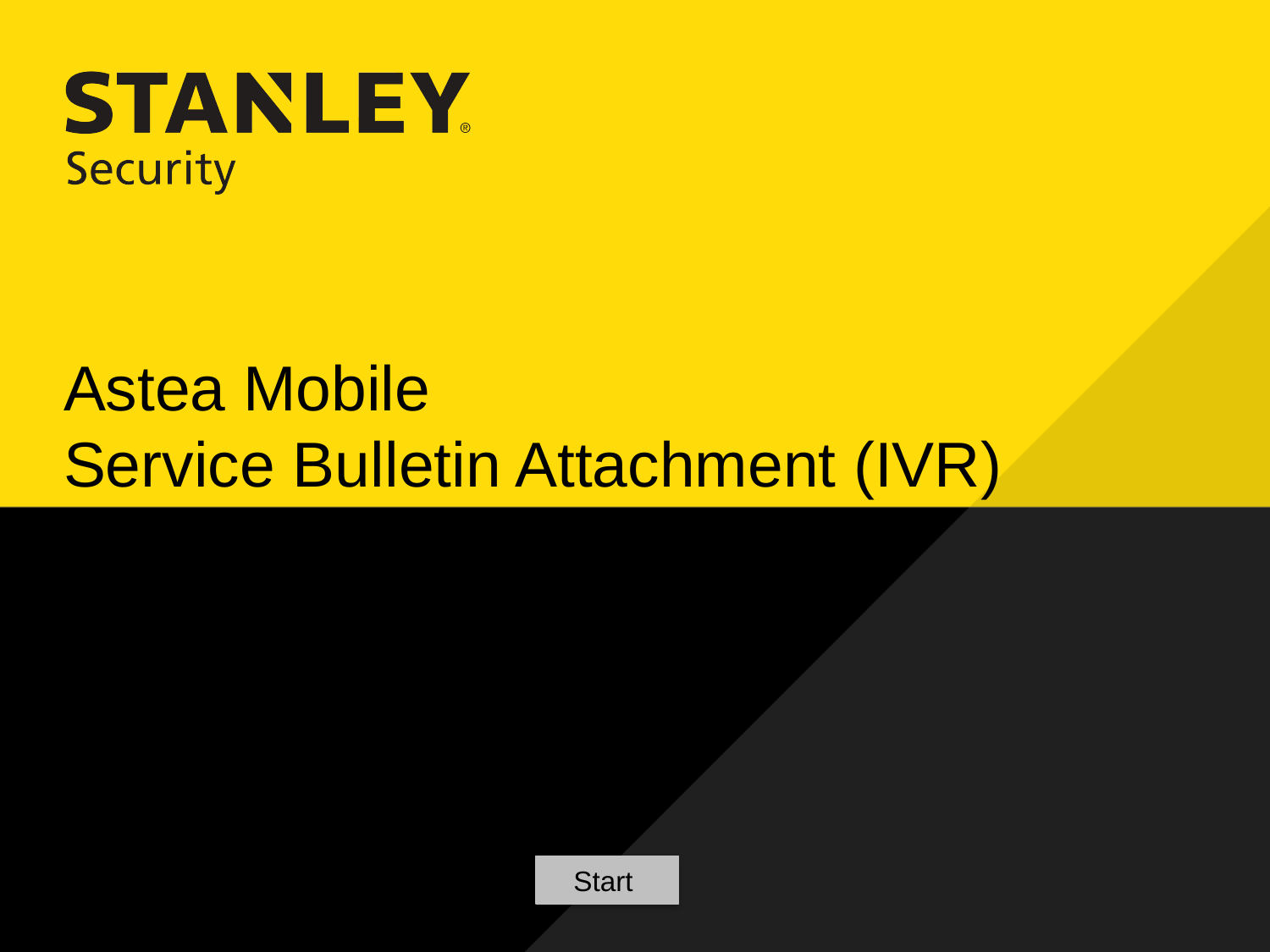

# Astea Mobile Service Bulletin Attachment (IVR)
Start